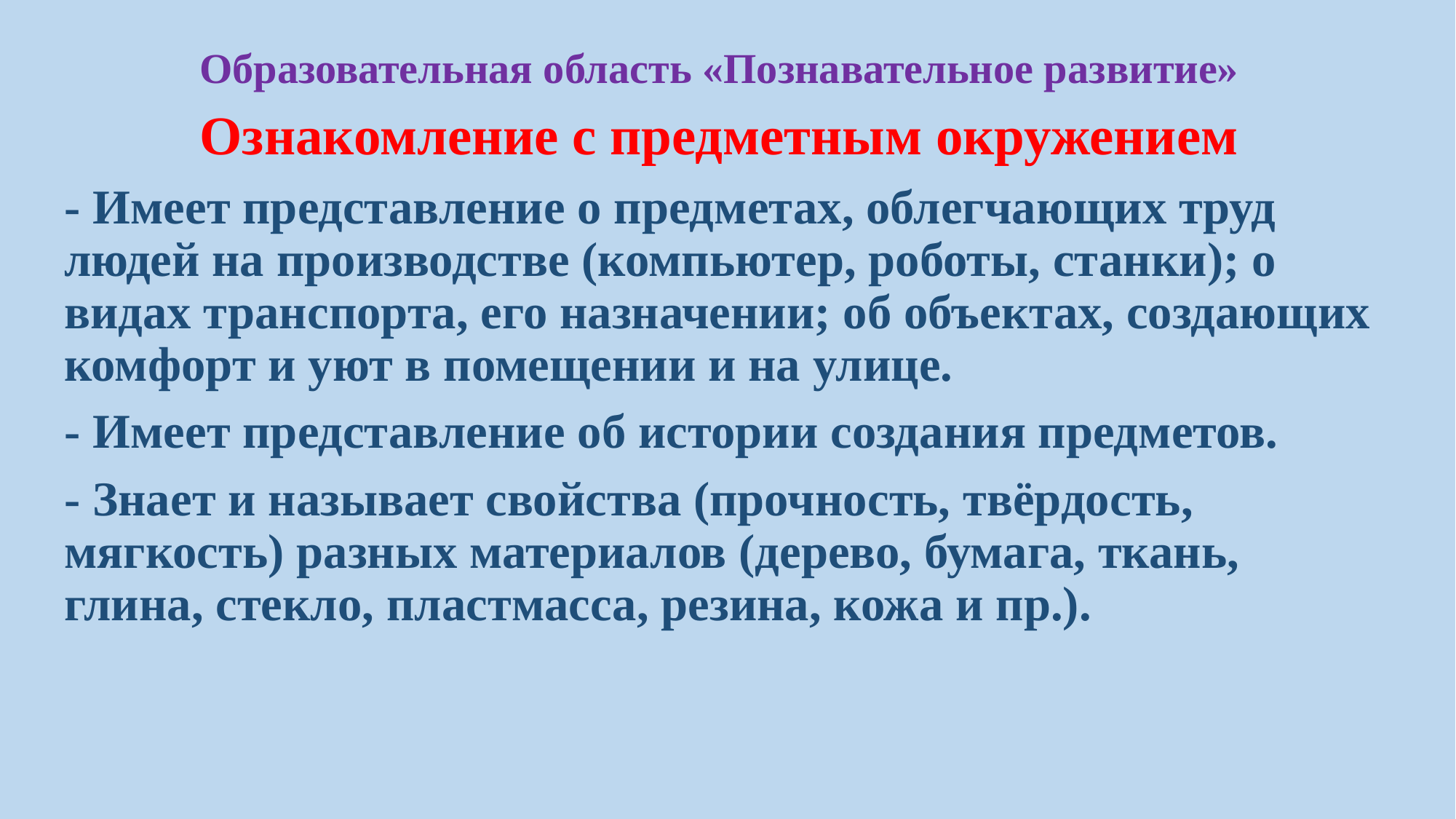

Образовательная область «Познавательное развитие»
Ознакомление с предметным окружением
- Имеет представление о предметах, облегчающих труд людей на производстве (компьютер, роботы, станки); о видах транспорта, его назначении; об объектах, создающих комфорт и уют в помещении и на улице.
- Имеет представление об истории создания предметов.
- Знает и называет свойства (прочность, твёрдость, мягкость) разных материалов (дерево, бумага, ткань, глина, стекло, пластмасса, резина, кожа и пр.).